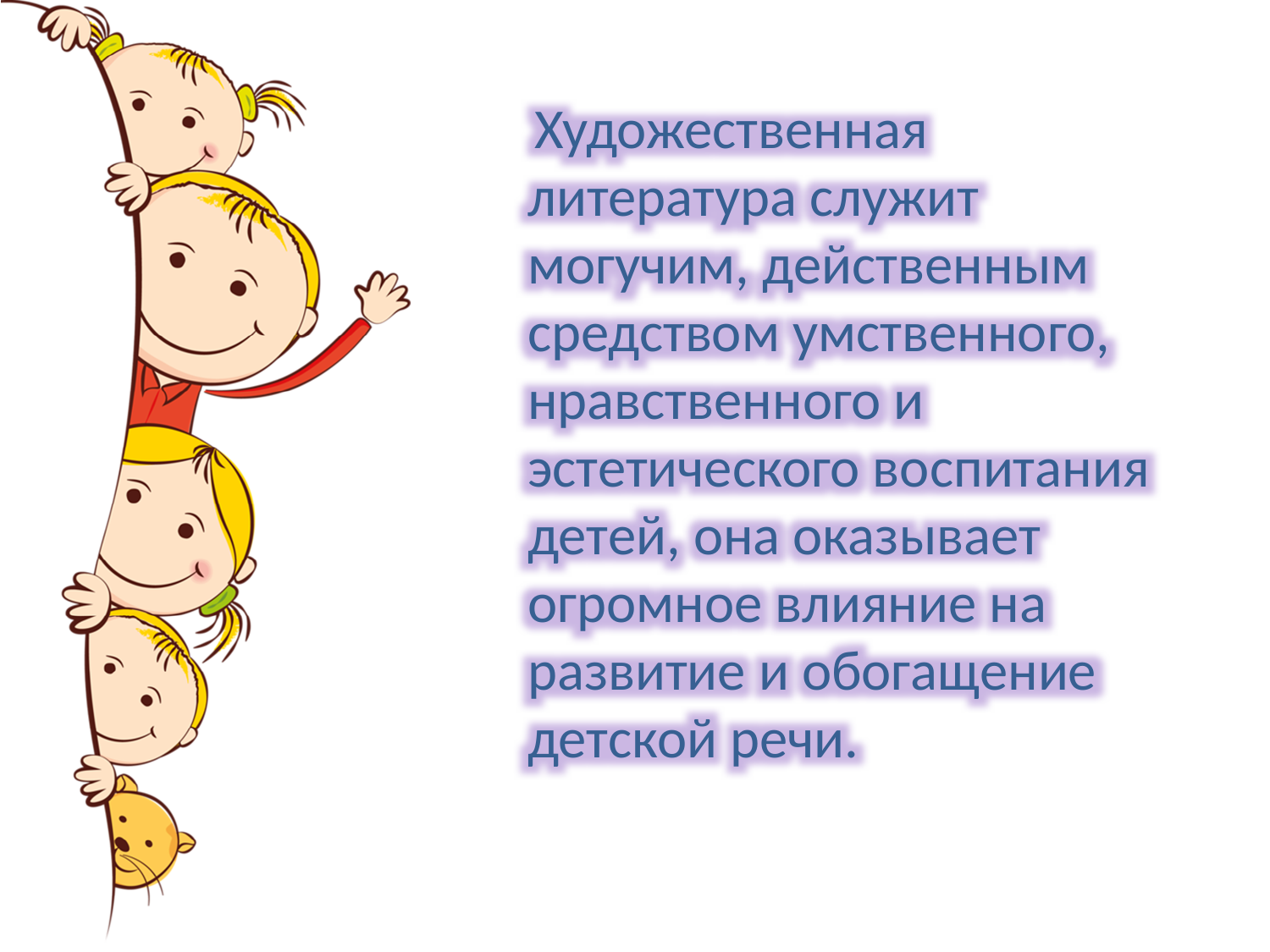

Художественная литература служит могучим, действенным средством умственного, нравственного и эстетического воспитания детей, она оказывает огромное влияние на развитие и обогащение детской речи.